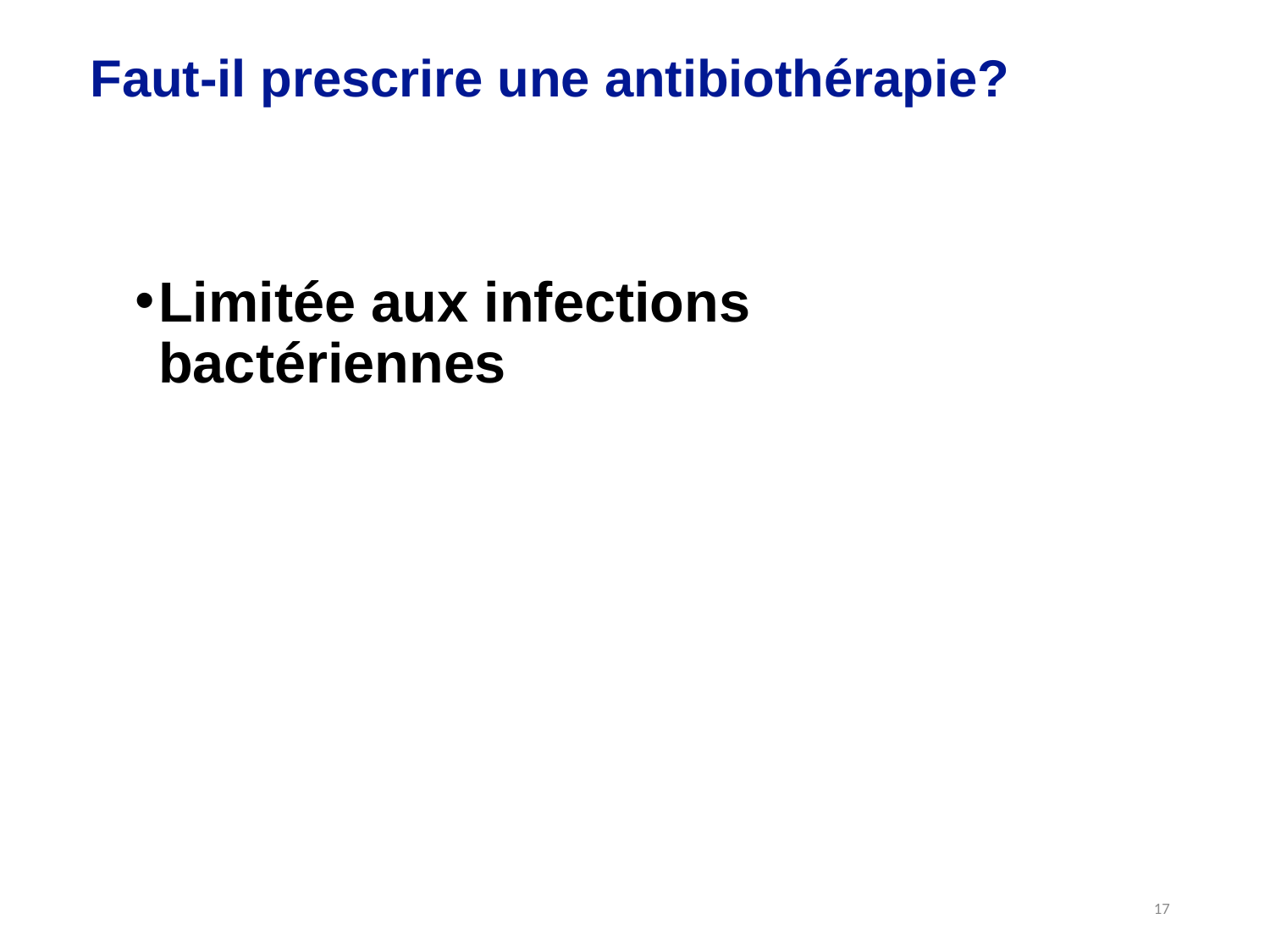

# Faut-il prescrire une antibiothérapie?
Limitée aux infections bactériennes

17